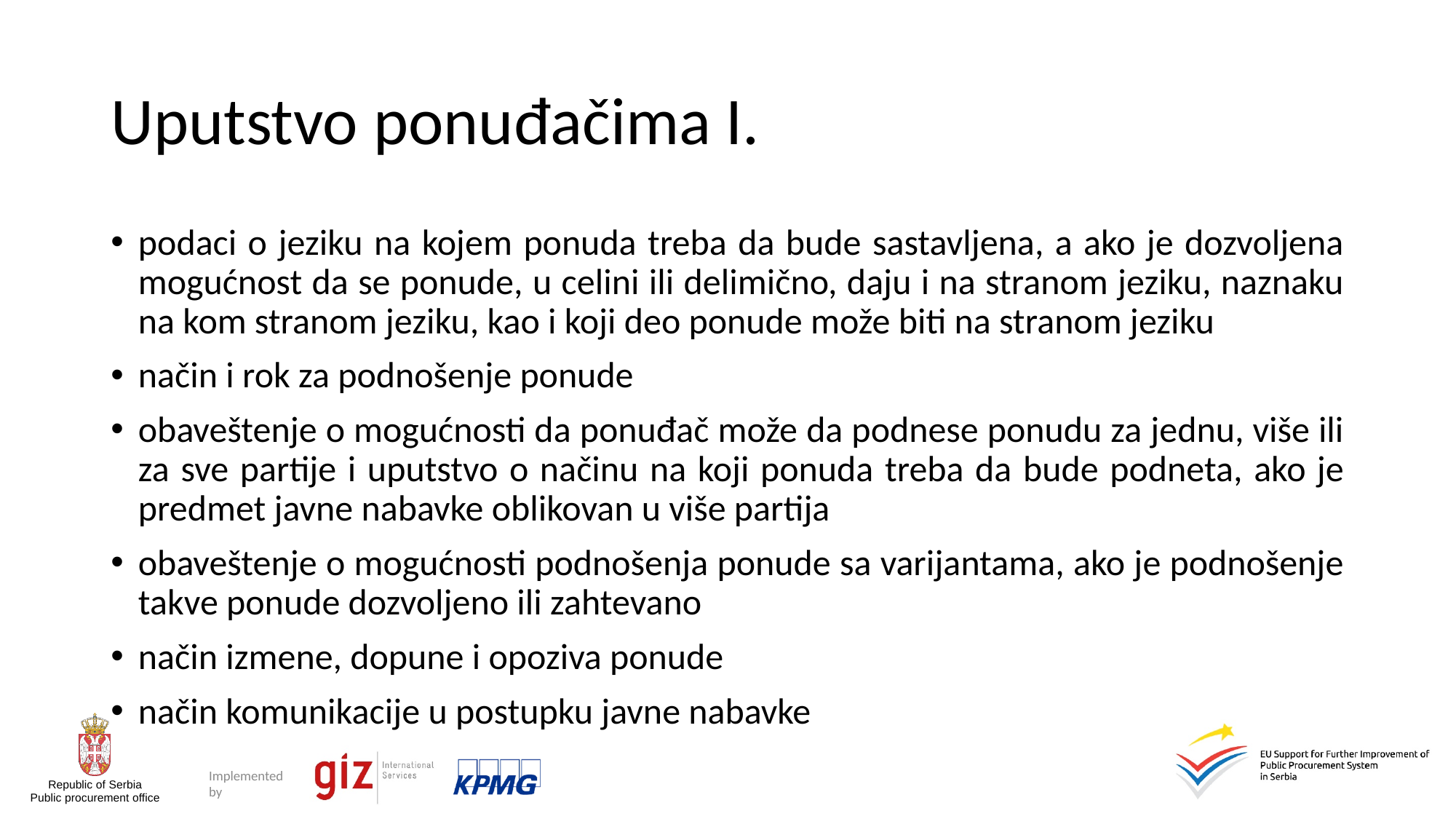

# Uputstvo ponuđačima I.
podaci o jeziku na kojem ponuda treba da bude sastavljena, a ako je dozvoljena mogućnost da se ponude, u celini ili delimično, daju i na stranom jeziku, naznaku na kom stranom jeziku, kao i koji deo ponude može biti na stranom jeziku
način i rok za podnošenje ponude
obaveštenje o mogućnosti da ponuđač može da podnese ponudu za jednu, više ili za sve partije i uputstvo o načinu na koji ponuda treba da bude podneta, ako je predmet javne nabavke oblikovan u više partija
obaveštenje o mogućnosti podnošenja ponude sa varijantama, ako je podnošenje takve ponude dozvoljeno ili zahtevano
način izmene, dopune i opoziva ponude
način komunikacije u postupku javne nabavke